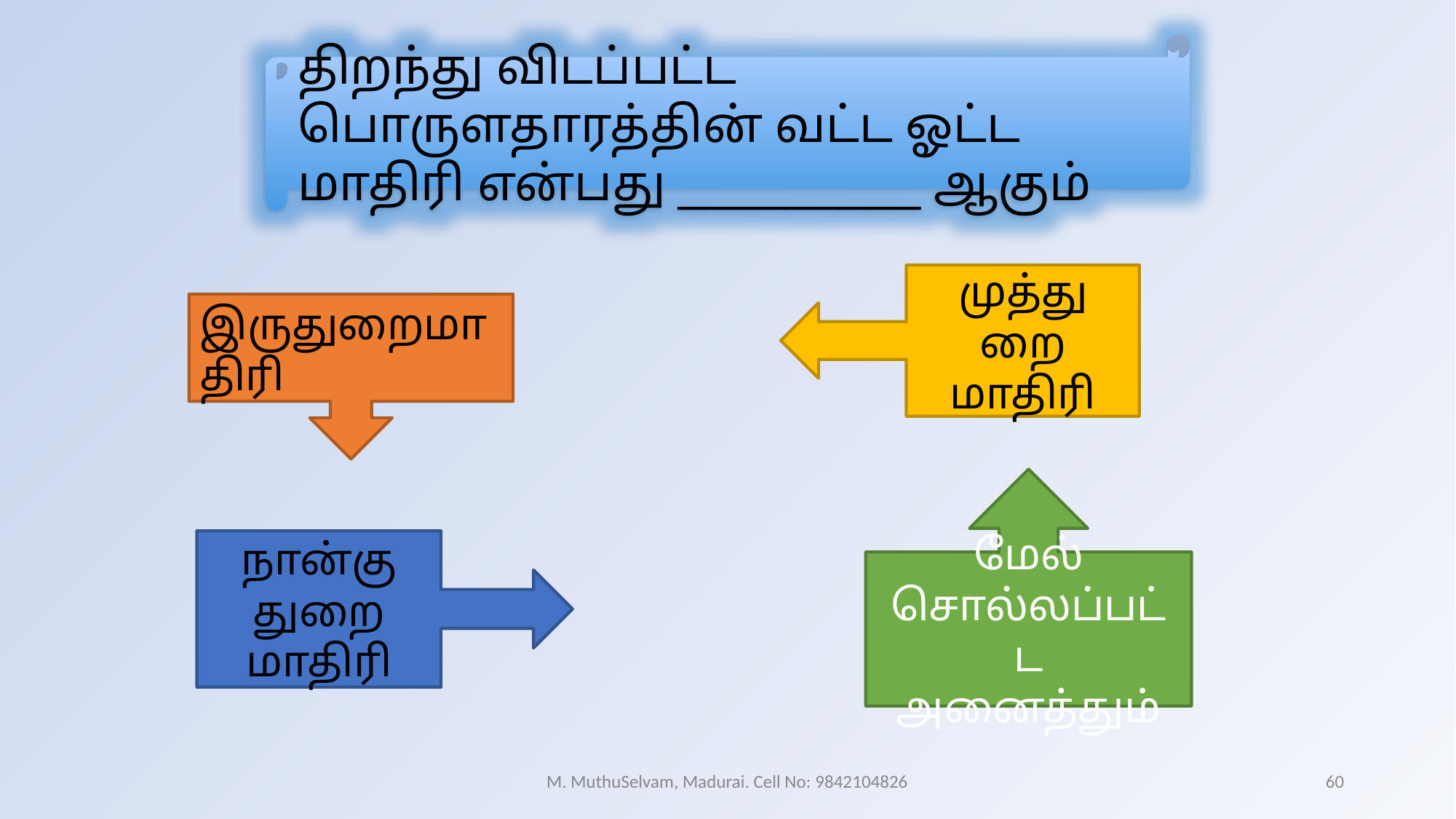

திறந்து விடப்பட்ட பொருளதாரத்தின் வட்ட ஓட்ட மாதிரி என்பது _________ ஆகும்
முத்துறை மாதிரி
இருதுறைமாதிரி
மேல் சொல்லப்பட்ட அனைத்தும்
நான்கு துறை மாதிரி
M. MuthuSelvam, Madurai. Cell No: 9842104826
60